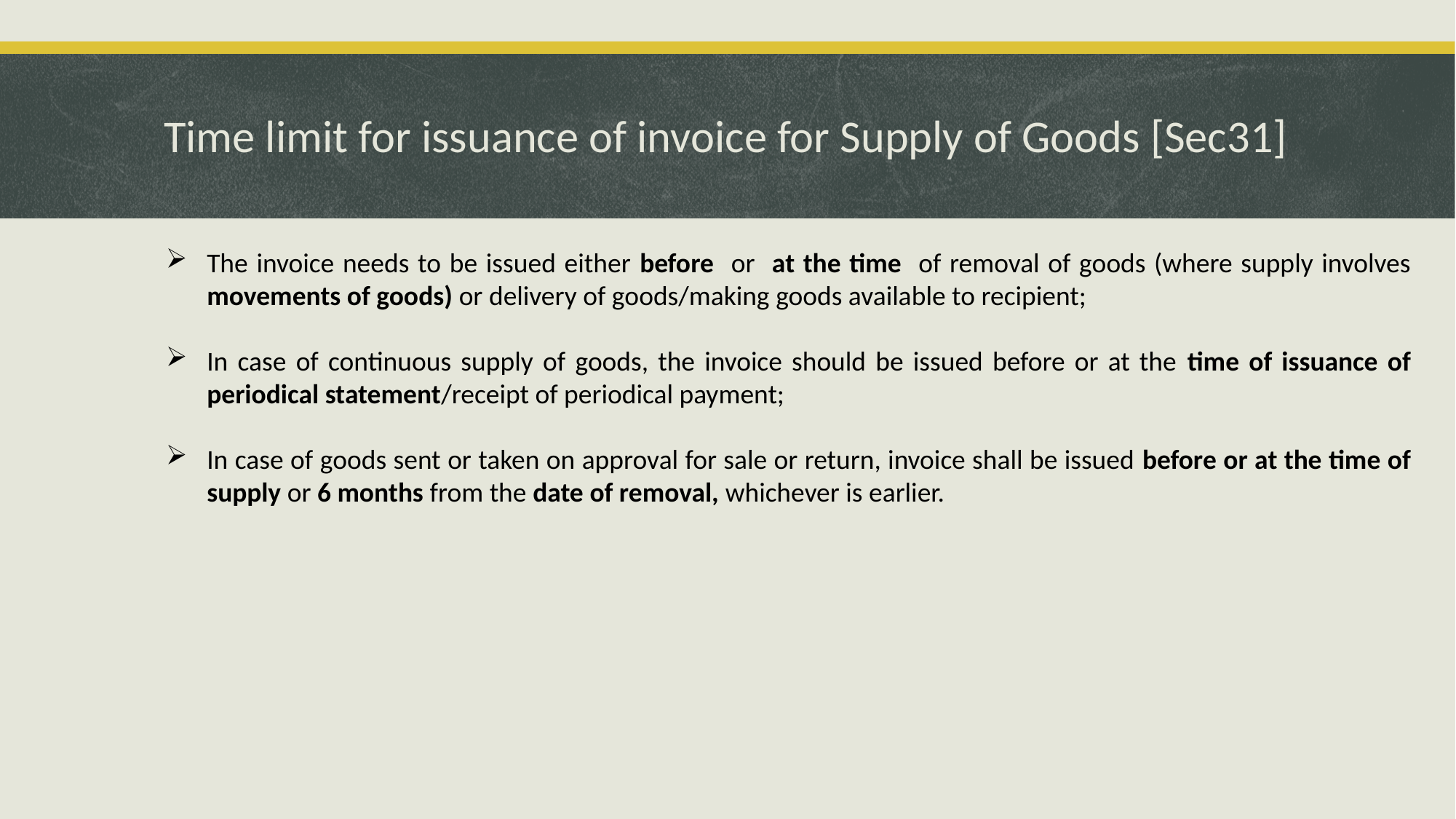

# Time limit for issuance of invoice for Supply of Goods [Sec31]
The invoice needs to be issued either before  or  at the time  of removal of goods (where supply involves movements of goods) or delivery of goods/making goods available to recipient;

In case of continuous supply of goods, the invoice should be issued before or at the time of issuance of periodical statement/receipt of periodical payment;

In case of goods sent or taken on approval for sale or return, invoice shall be issued before or at the time of supply or 6 months from the date of removal, whichever is earlier.